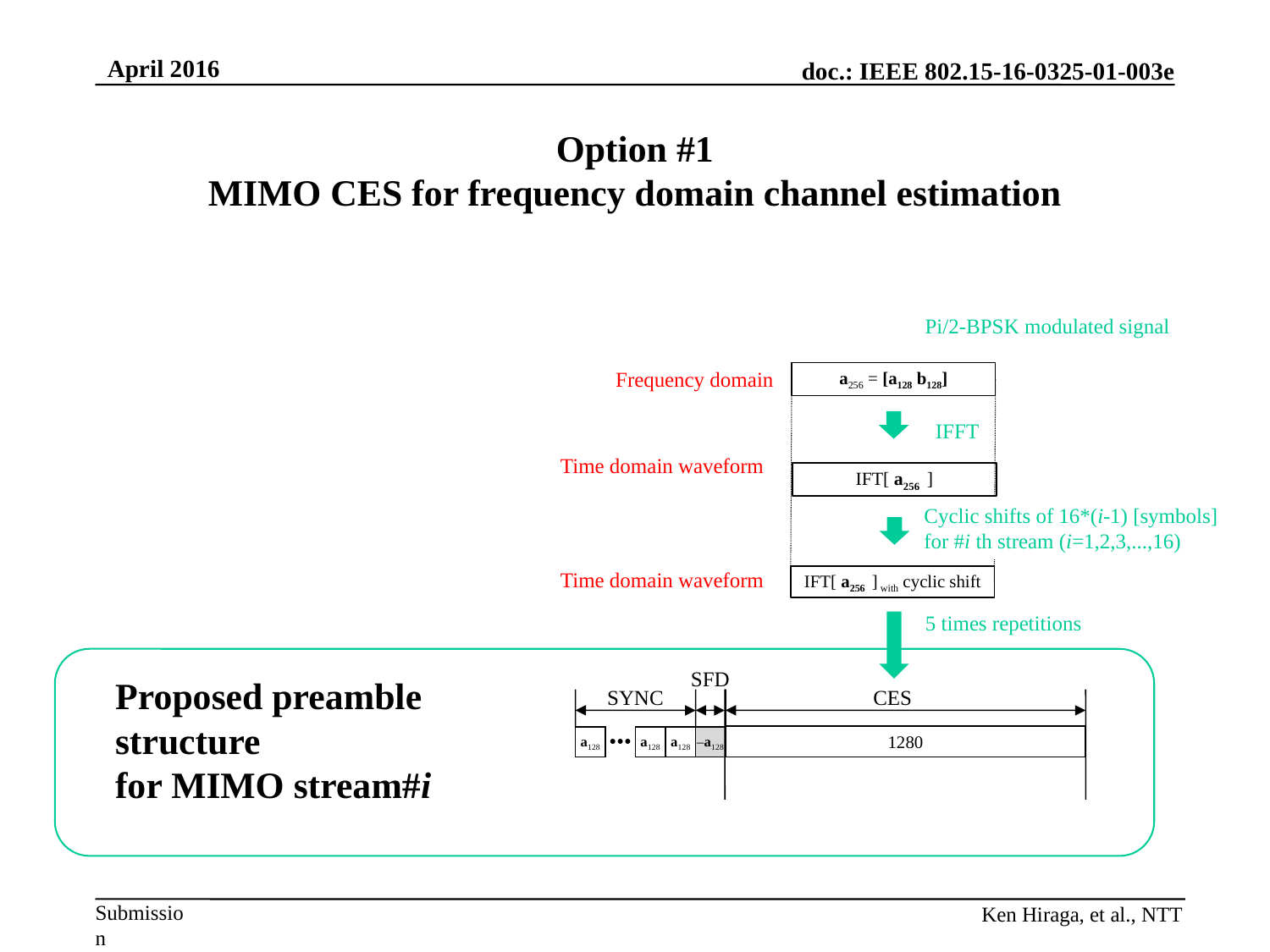

# Option #1 MIMO CES for frequency domain channel estimation
Pi/2-BPSK modulated signal
Frequency domain
a256 = [a128 b128]
IFFT

Time domain waveform
IFT[ a256  ]
Cyclic shifts of 16*(i-1) [symbols] for #i th stream (i=1,2,3,...,16)

Time domain waveform
IFT[ a256  ] with cyclic shift
5 times repetitions

SFD
Proposed preamble structure
for MIMO stream#i

SYNC
CES

1280
a128
a128
a128
–a128